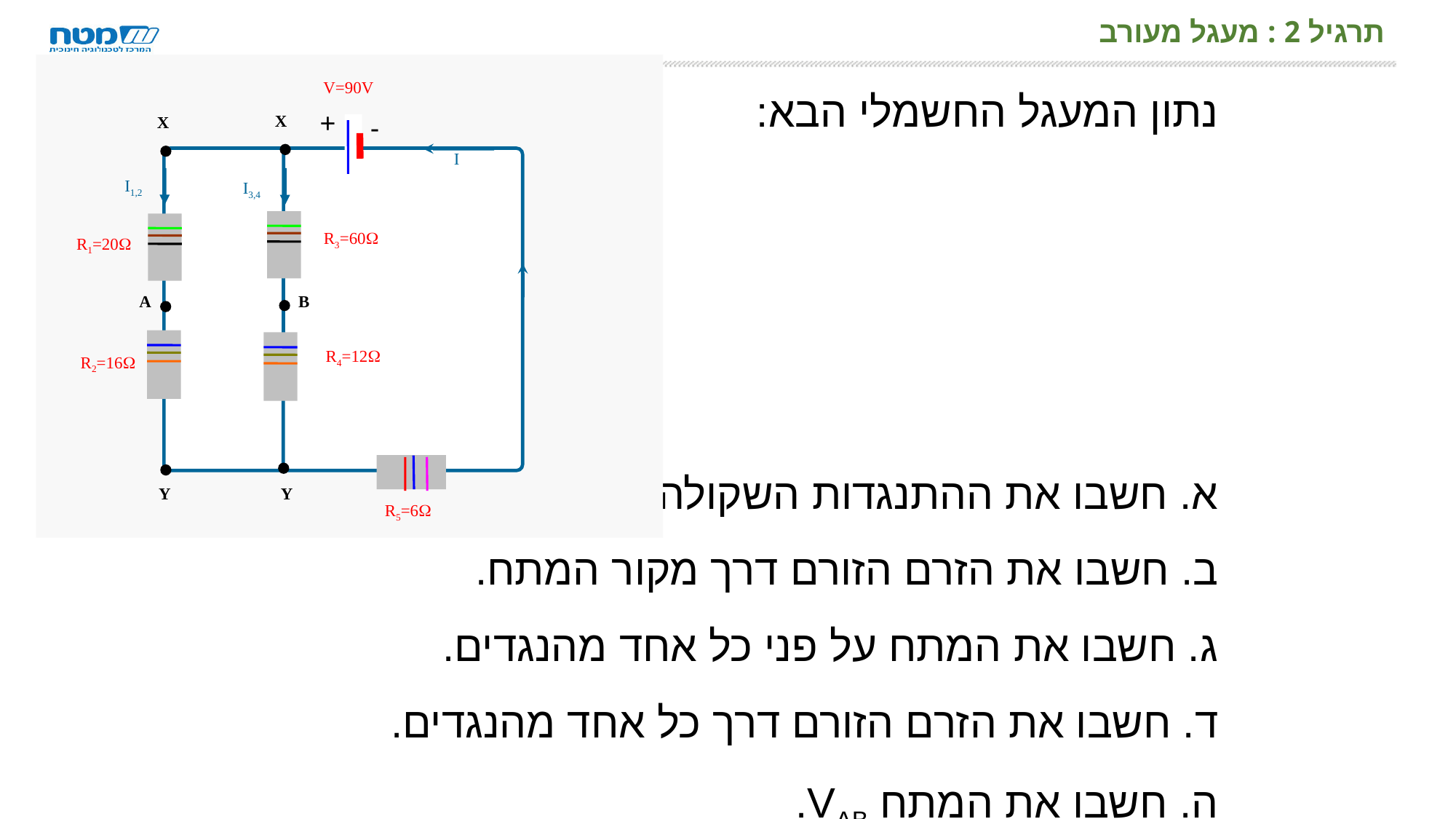

# תרגיל 2 : מעגל מעורב

+
-

I

R5=6Ω
A
B

V=90V

I1,2
I3,4

R3=60Ω

R4=12Ω

R1=20Ω

R2=16Ω

X
X

Y
Y
נתון המעגל החשמלי הבא:

א. חשבו את ההתנגדות השקולה.
ב. חשבו את הזרם הזורם דרך מקור המתח.
ג. חשבו את המתח על פני כל אחד מהנגדים.
ד. חשבו את הזרם הזורם דרך כל אחד מהנגדים.
ה. חשבו את המתח VAB.